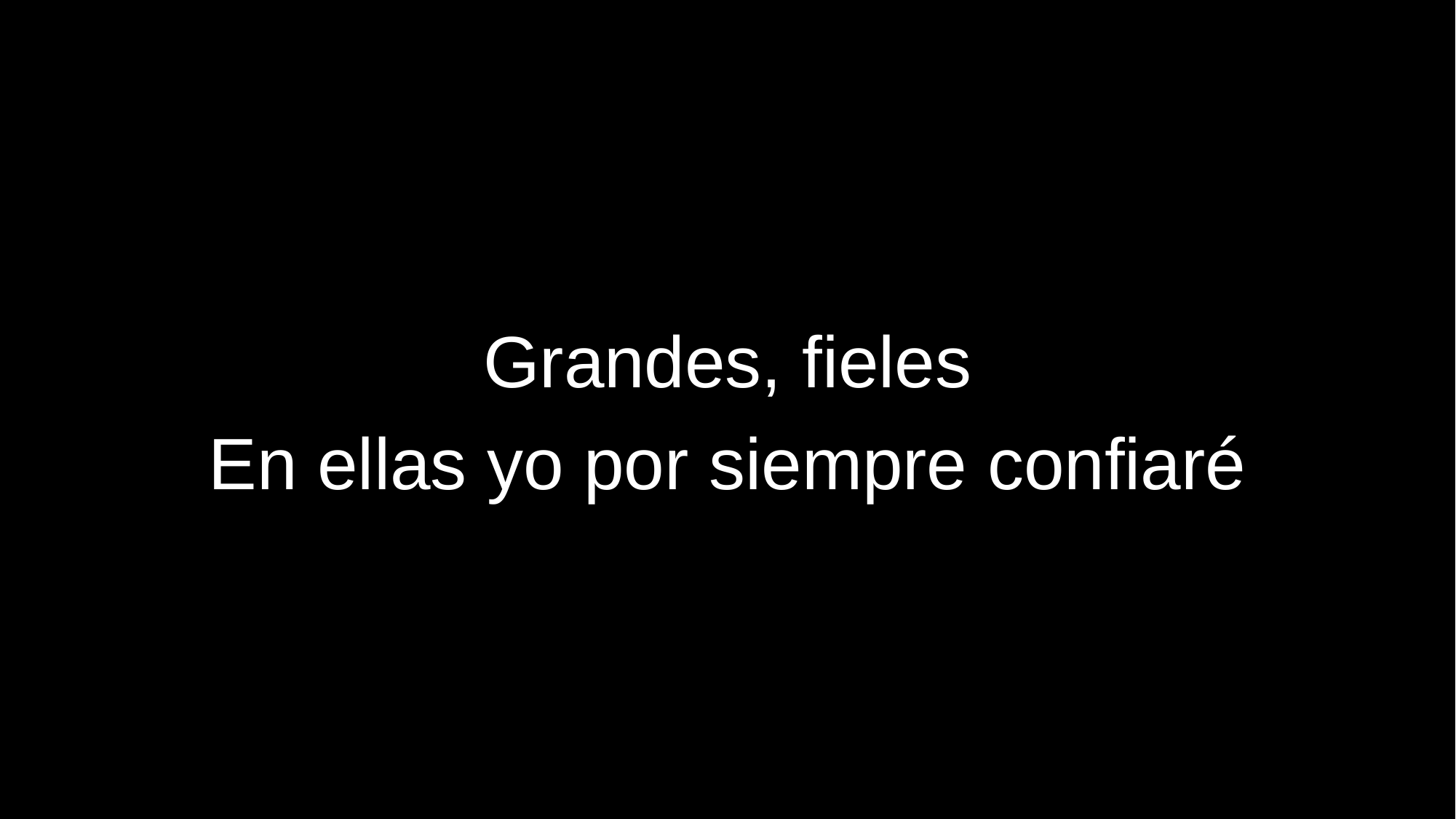

Grandes, fieles
En ellas yo por siempre confiaré